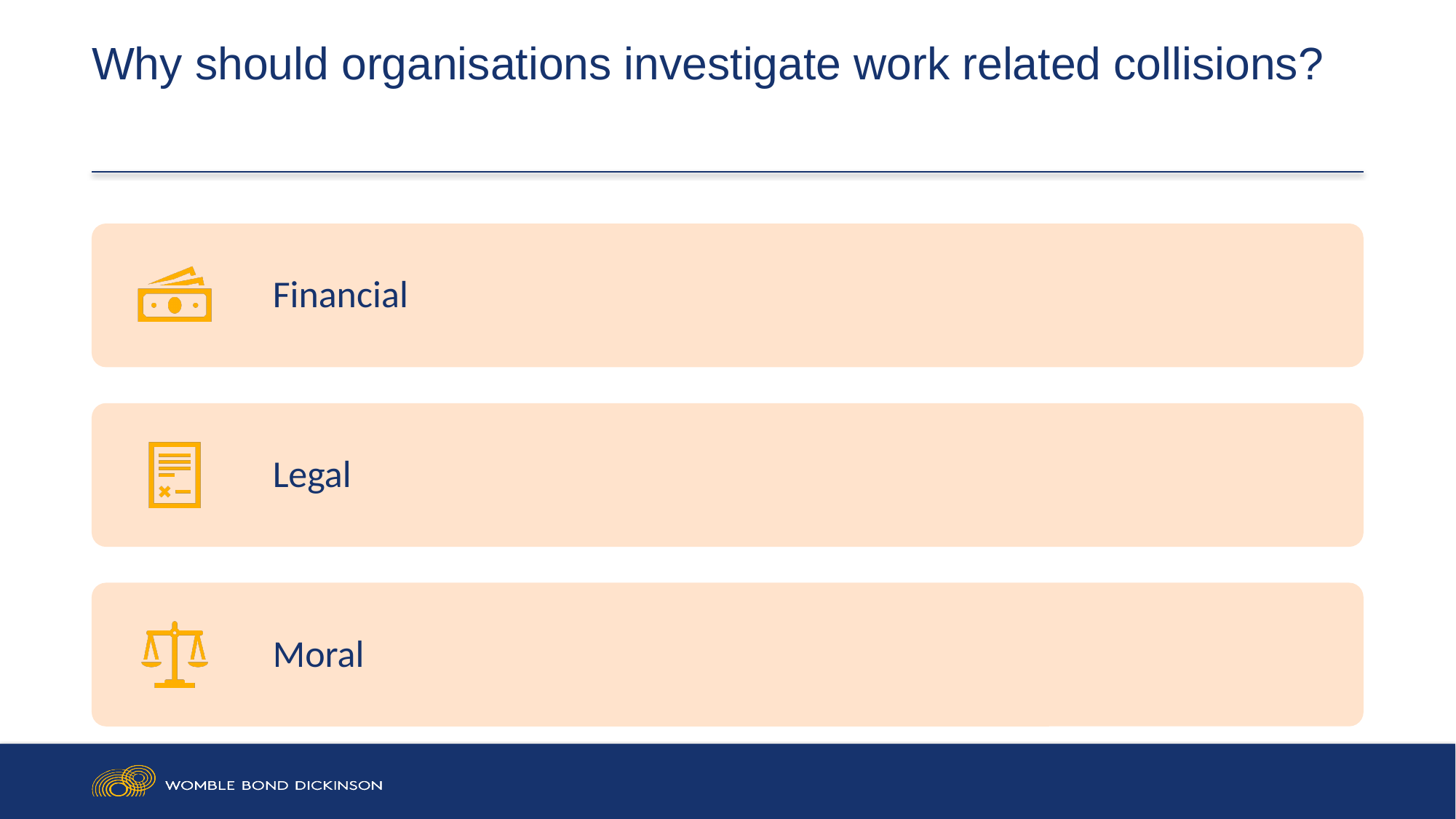

# Why should organisations investigate work related collisions?
Financial
Legal
Moral
p2